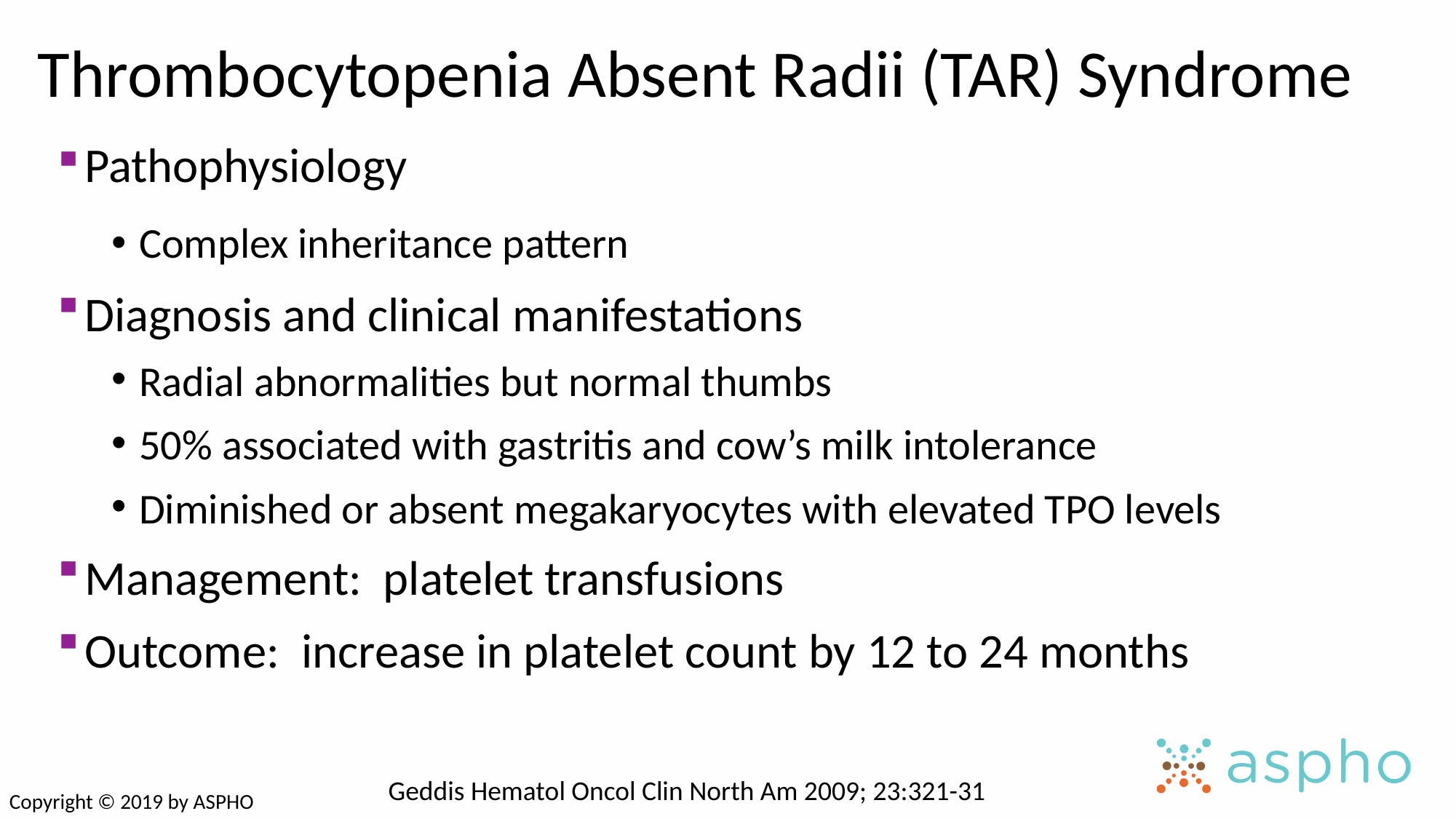

Thrombocytopenia Absent Radii (TAR) Syndrome
Pathophysiology
Complex inheritance pattern
Diagnosis and clinical manifestations
Radial abnormalities but normal thumbs
50% associated with gastritis and cow’s milk intolerance
Diminished or absent megakaryocytes with elevated TPO levels
Management:  platelet transfusions
Outcome:  increase in platelet count by 12 to 24 months

Geddis Hematol Oncol Clin North Am 2009; 23:321-31

Copyright © 2019 by ASPHO